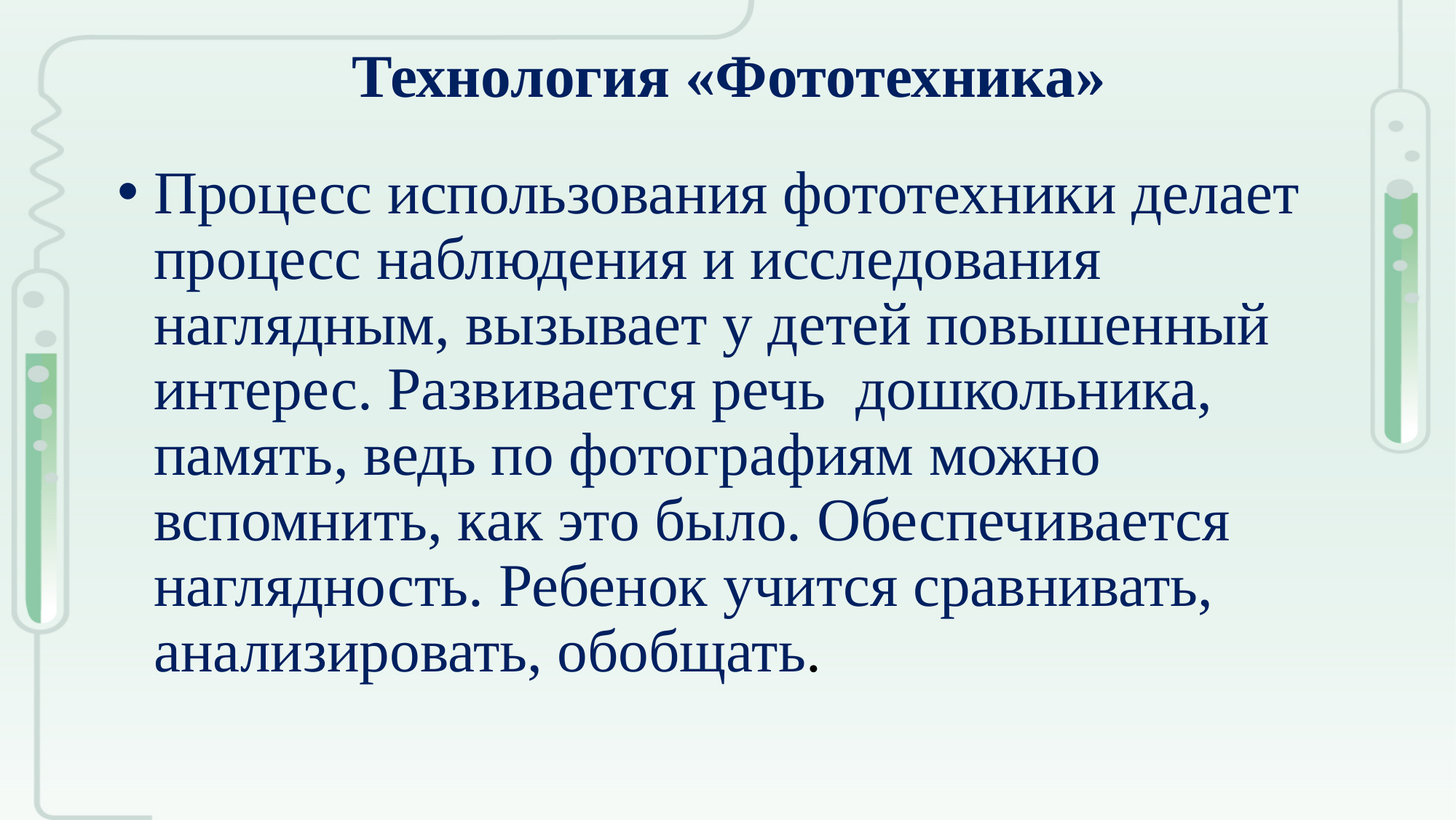

# Технология «Фототехника»
Процесс использования фототехники делает процесс наблюдения и исследования наглядным, вызывает у детей повышенный интерес. Развивается речь  дошкольника, память, ведь по фотографиям можно вспомнить, как это было. Обеспечивается наглядность. Ребенок учится сравнивать, анализировать, обобщать.